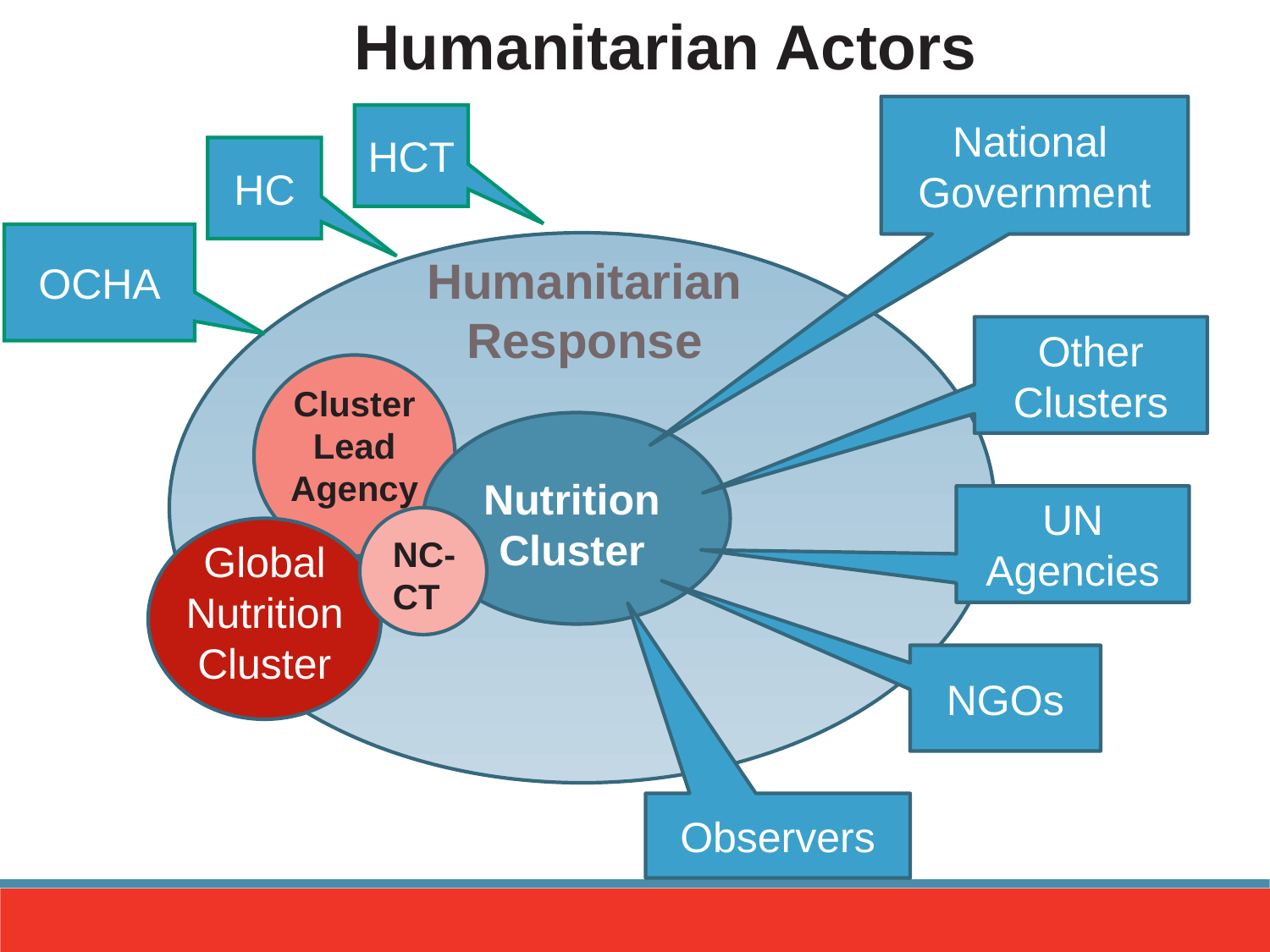

Humanitarian Actors
National  Government
HCT
HC
OCHA

Humanitarian Response
Other Clusters

Cluster
Lead Agency

Nutrition Cluster
UN Agencies

NC-CT
Global Nutrition Cluster
NGOs
Observers